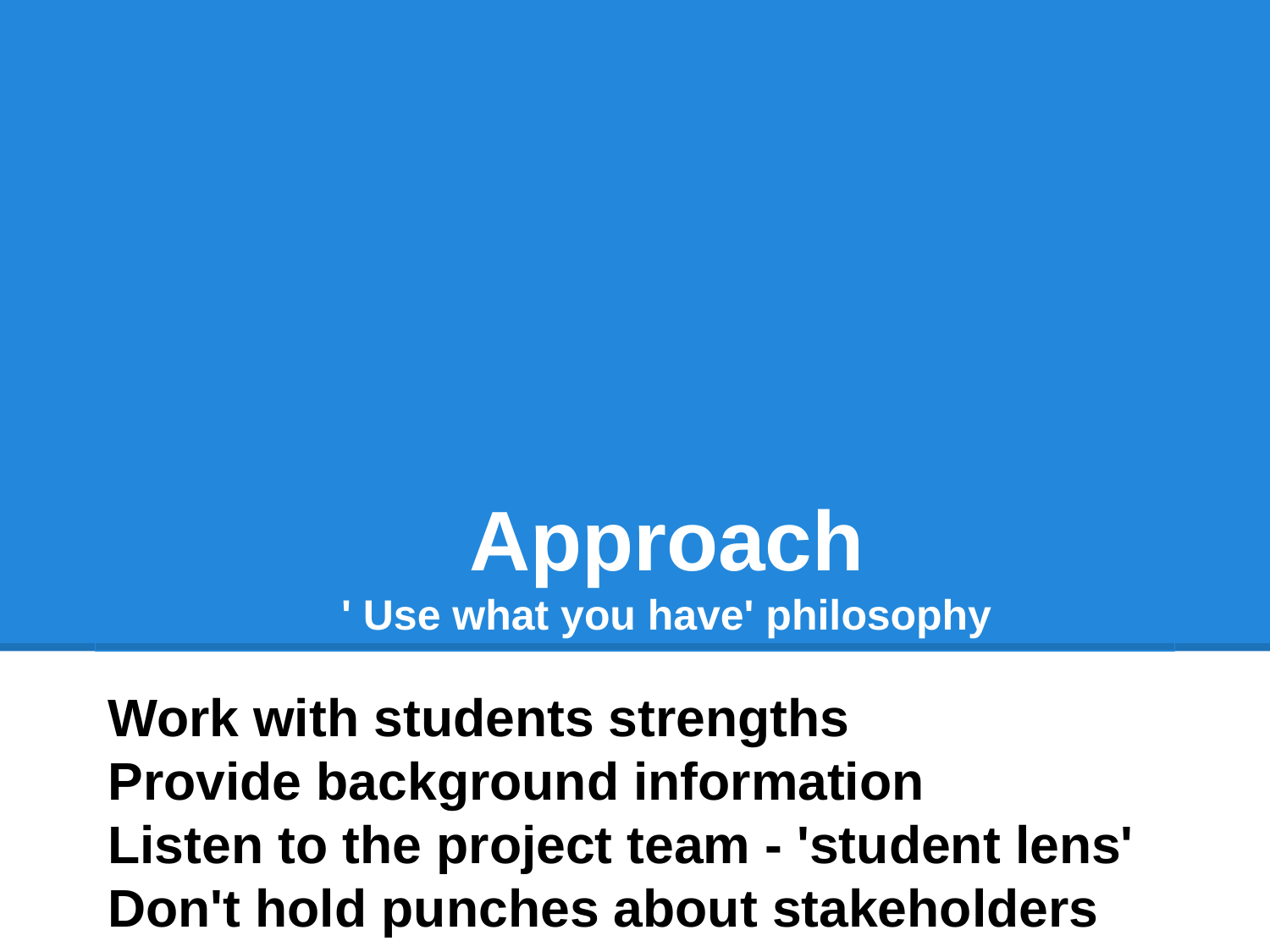

# Approach
' Use what you have' philosophy
Work with students strengths
Provide background information
Listen to the project team - 'student lens'
Don't hold punches about stakeholders